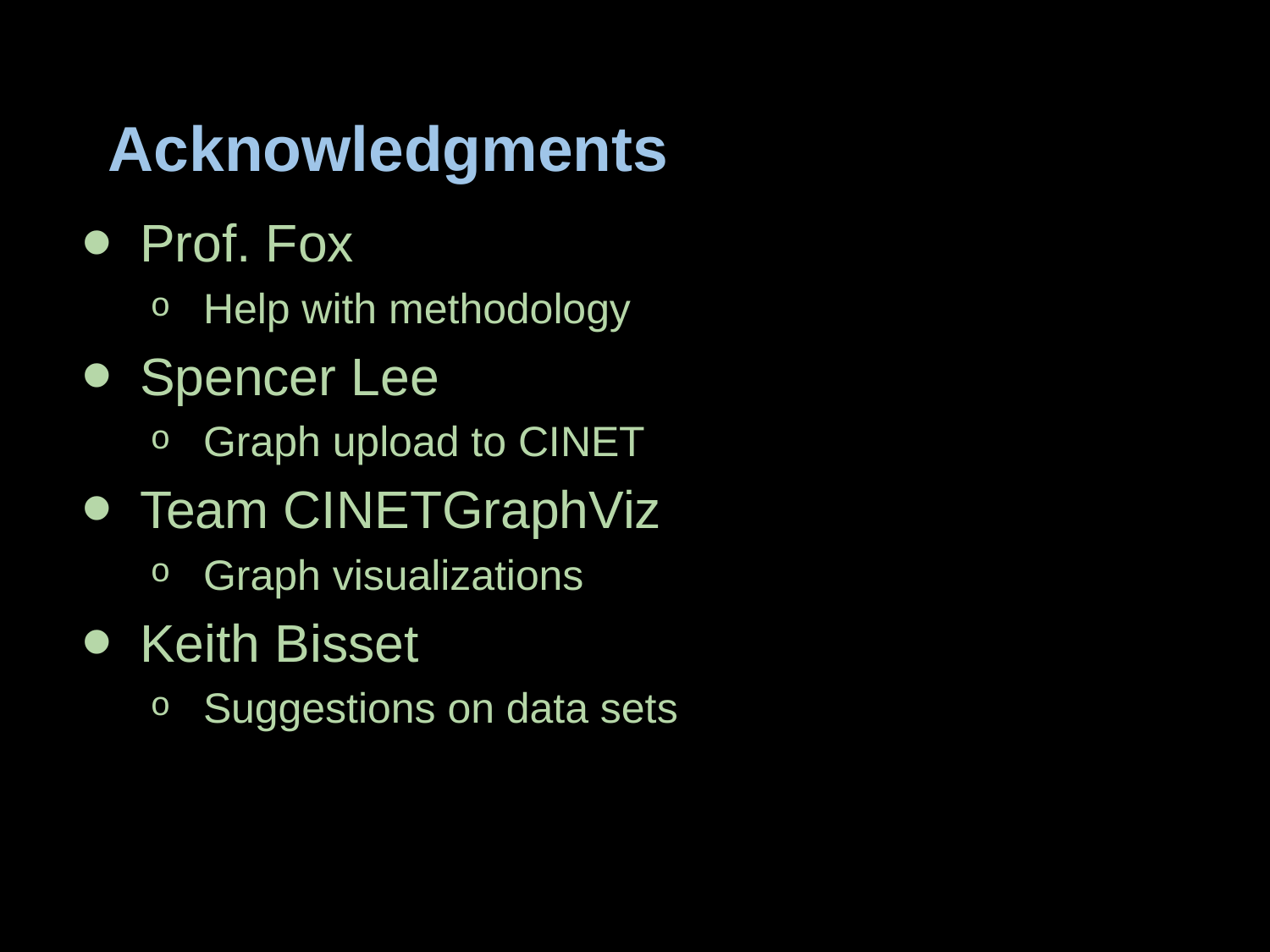

# Acknowledgments
Prof. Fox
Help with methodology
Spencer Lee
Graph upload to CINET
Team CINETGraphViz
Graph visualizations
Keith Bisset
Suggestions on data sets